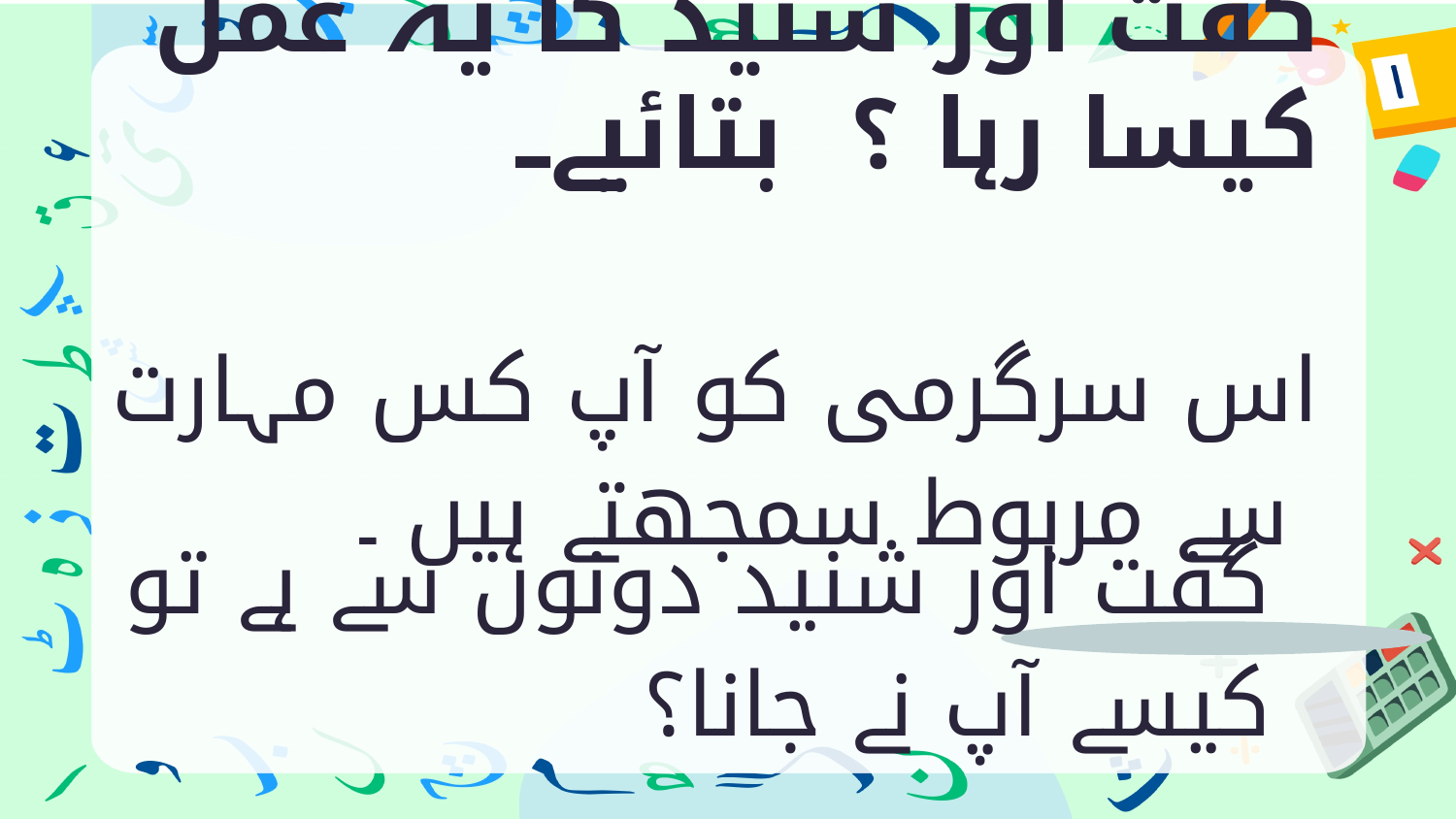

گفت اور شنید کا یہ عمل کیسا رہا ؟  بتائیے۔۔
اس سرگرمی کو آپ کس مہارت  سے مربوط سمجھتے ہیں ۔
گفت اور شنید دونوں سے ہے تو کیسے آپ نے جانا؟